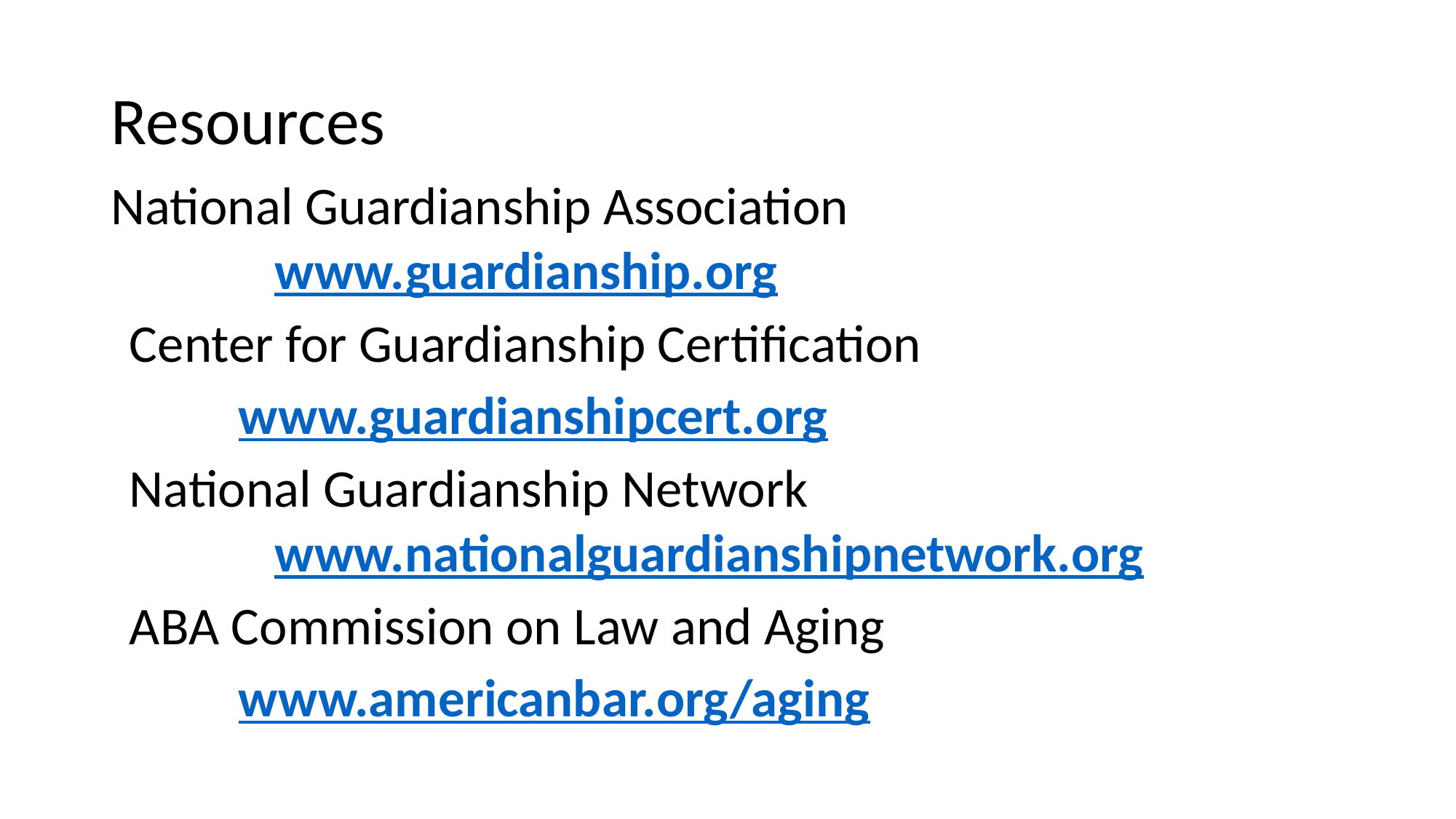

# Resources
National Guardianship Association
	www.guardianship.org
Center for Guardianship Certification
	www.guardianshipcert.org
National Guardianship Network
	www.nationalguardianshipnetwork.org
ABA Commission on Law and Aging
	www.americanbar.org/aging